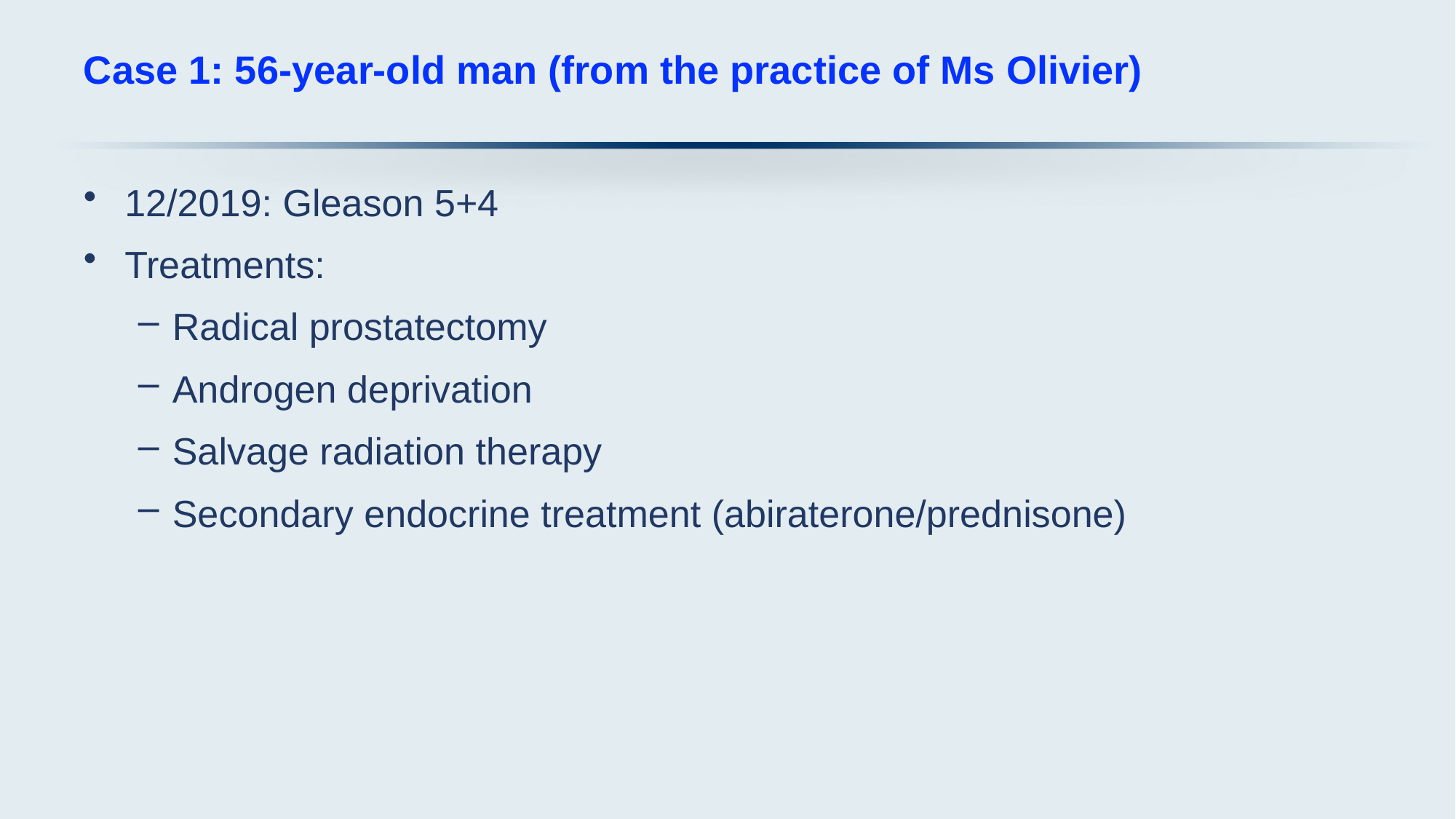

# Case 1: 56-year-old man (from the practice of Ms Olivier)
12/2019: Gleason 5+4
Treatments:
Radical prostatectomy
Androgen deprivation
Salvage radiation therapy
Secondary endocrine treatment (abiraterone/prednisone)